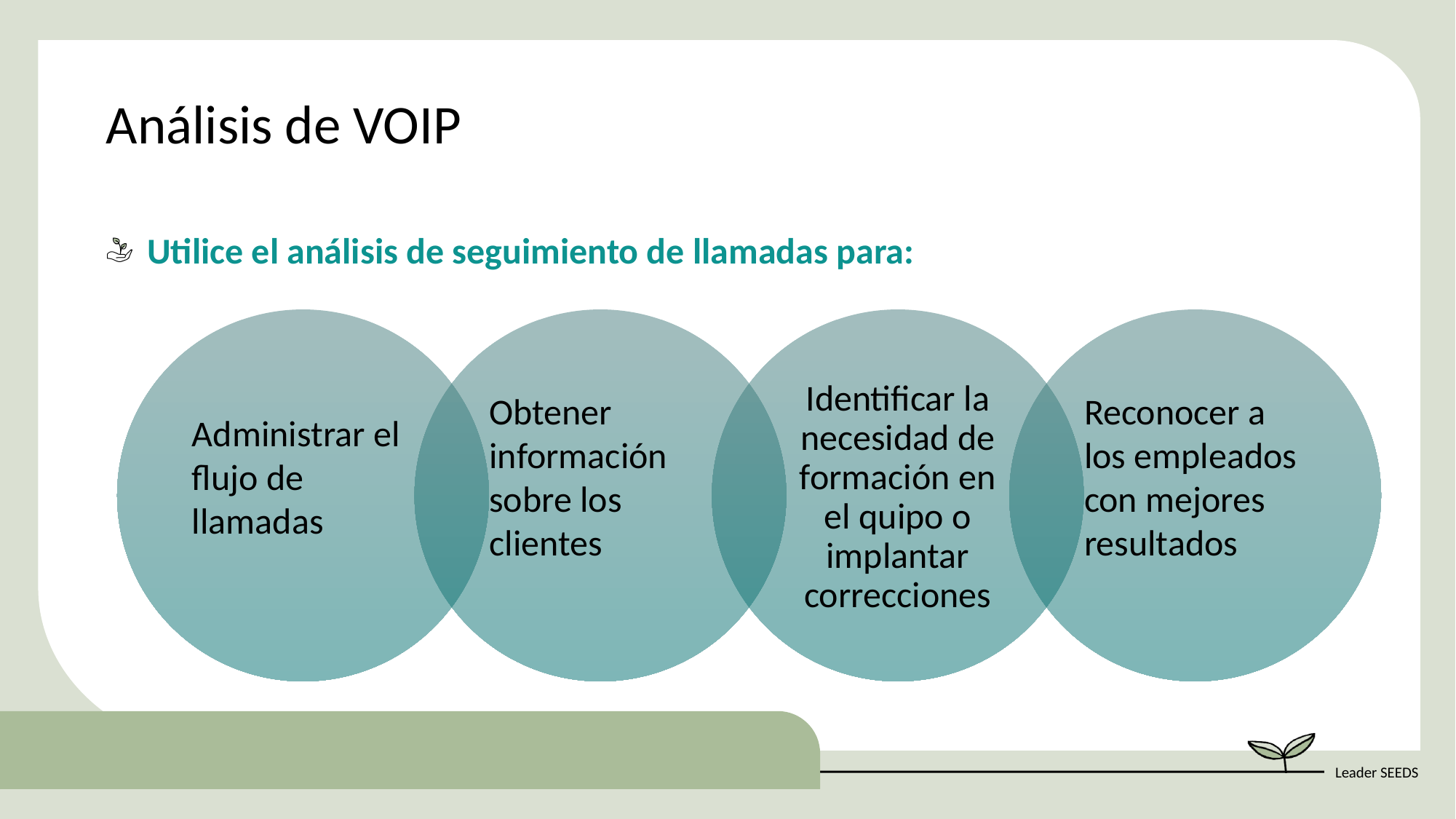

Análisis de VOIP

Administrar el flujo de llamadas

Obtener información sobre los clientes

Identificar la necesidad de formación en el quipo o implantar correcciones

Reconocer a los empleados con mejores resultados

Utilice el análisis de seguimiento de llamadas para: